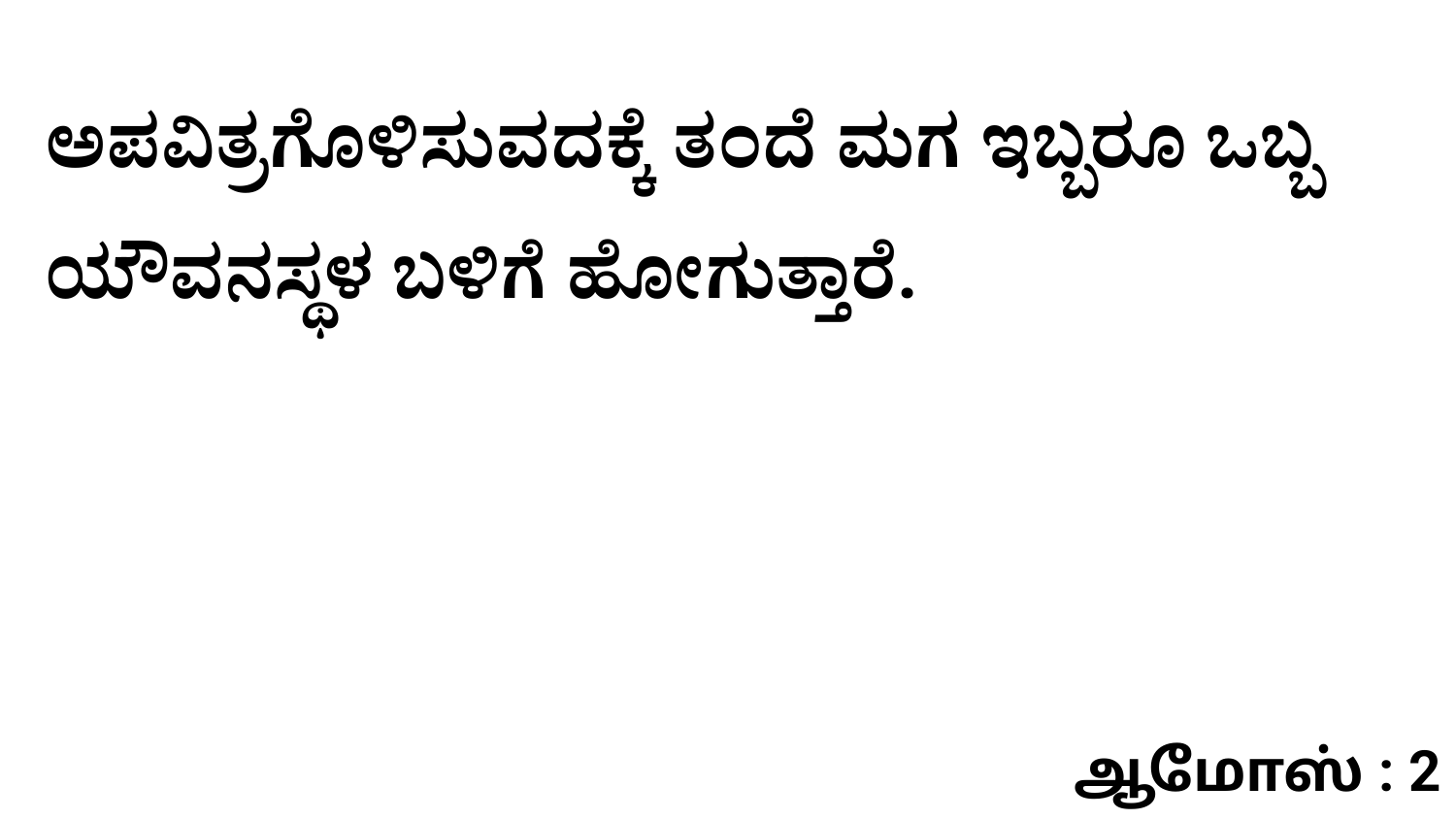

ಅಪವಿತ್ರಗೊಳಿಸುವದಕ್ಕೆ ತಂದೆ ಮಗ ಇಬ್ಬರೂ ಒಬ್ಬ ಯೌವನಸ್ಥಳ ಬಳಿಗೆ ಹೋಗುತ್ತಾರೆ.
ஆமோஸ் : 2